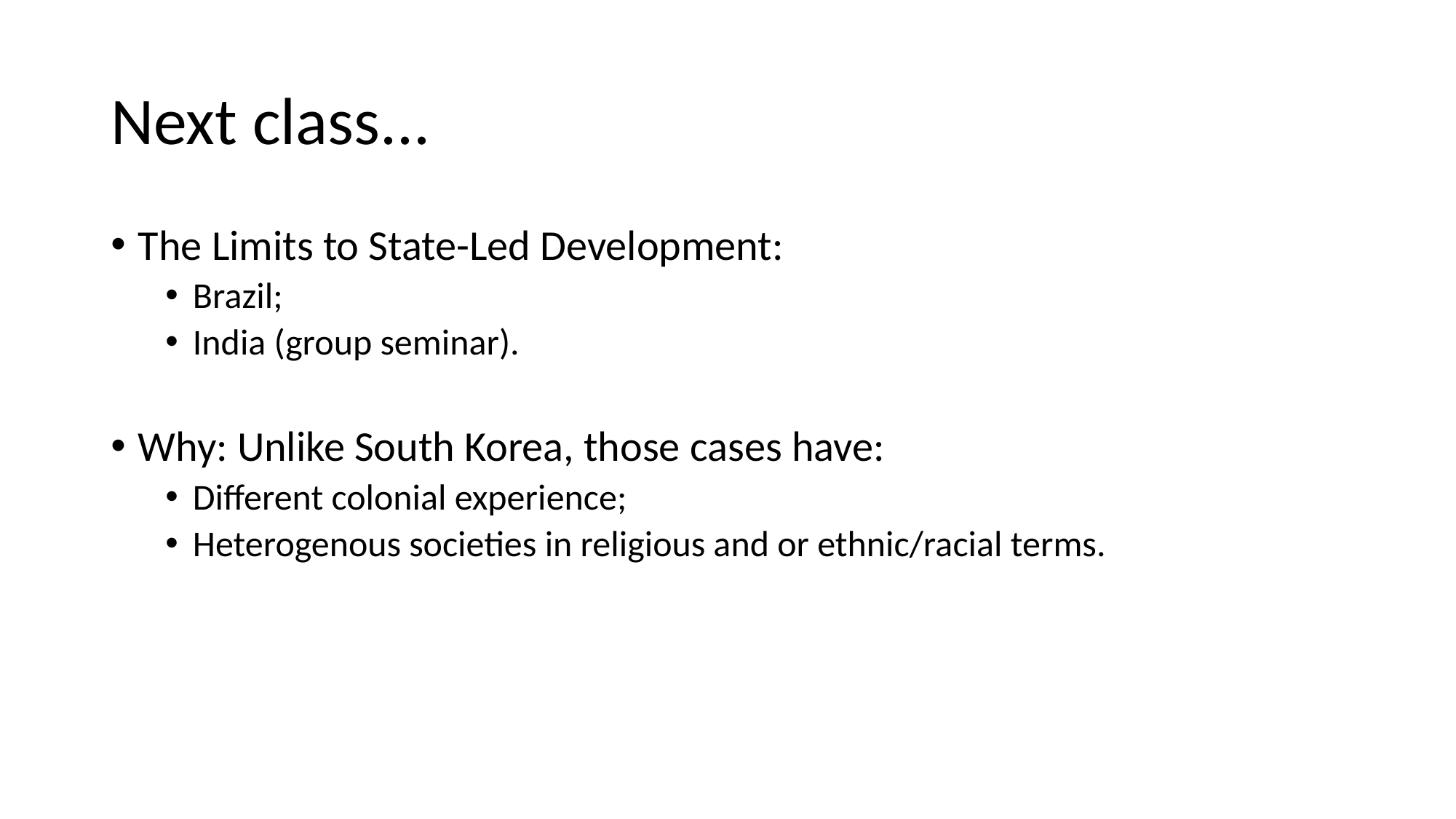

# Next class...
The Limits to State-Led Development:
Brazil;
India (group seminar).

Why: Unlike South Korea, those cases have:
Different colonial experience;
Heterogenous societies in religious and or ethnic/racial terms.